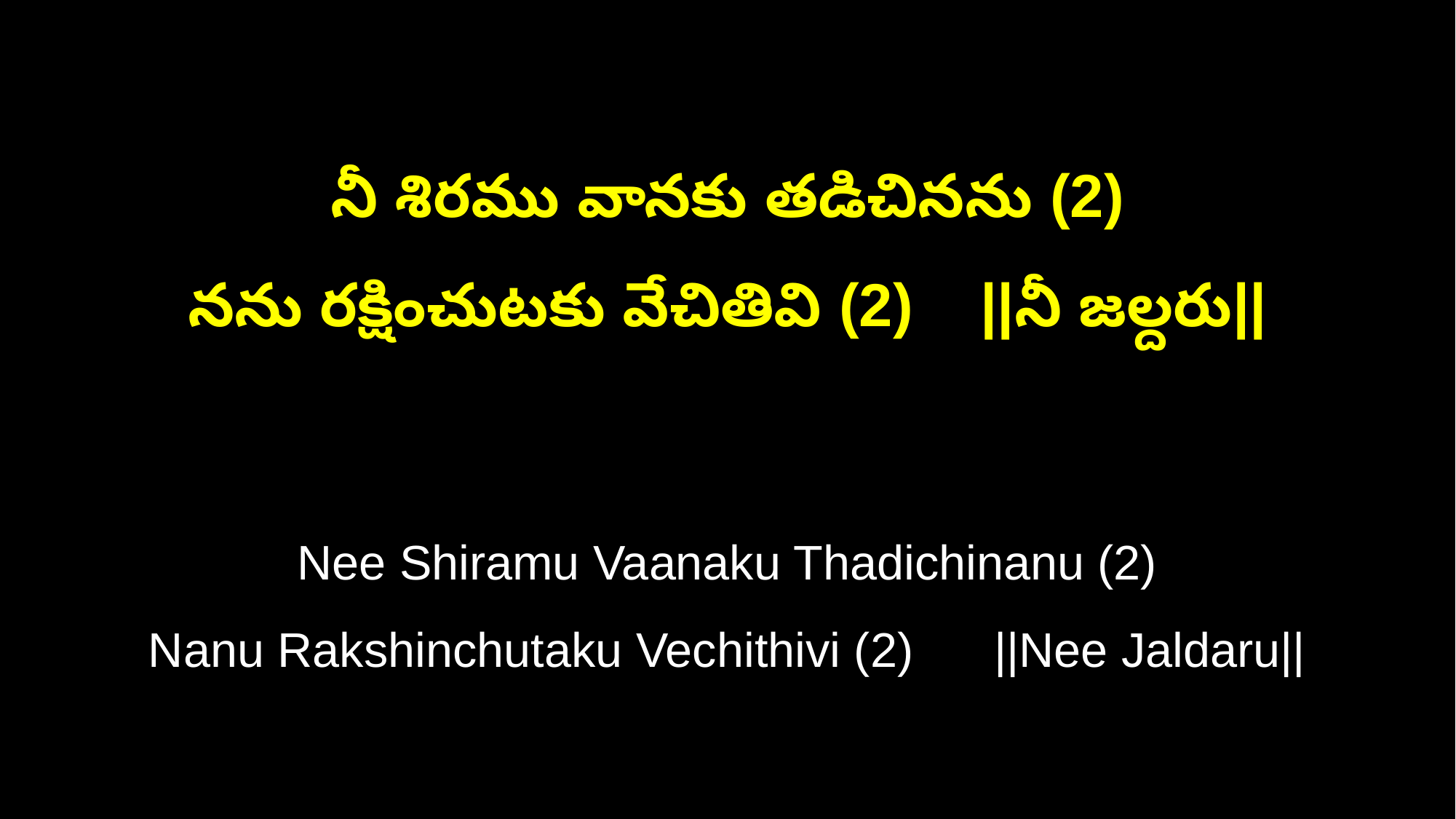

నీ శిరము వానకు తడిచినను (2)
నను రక్షించుటకు వేచితివి (2)    ||నీ జల్దరు||
Nee Shiramu Vaanaku Thadichinanu (2)
Nanu Rakshinchutaku Vechithivi (2)      ||Nee Jaldaru||